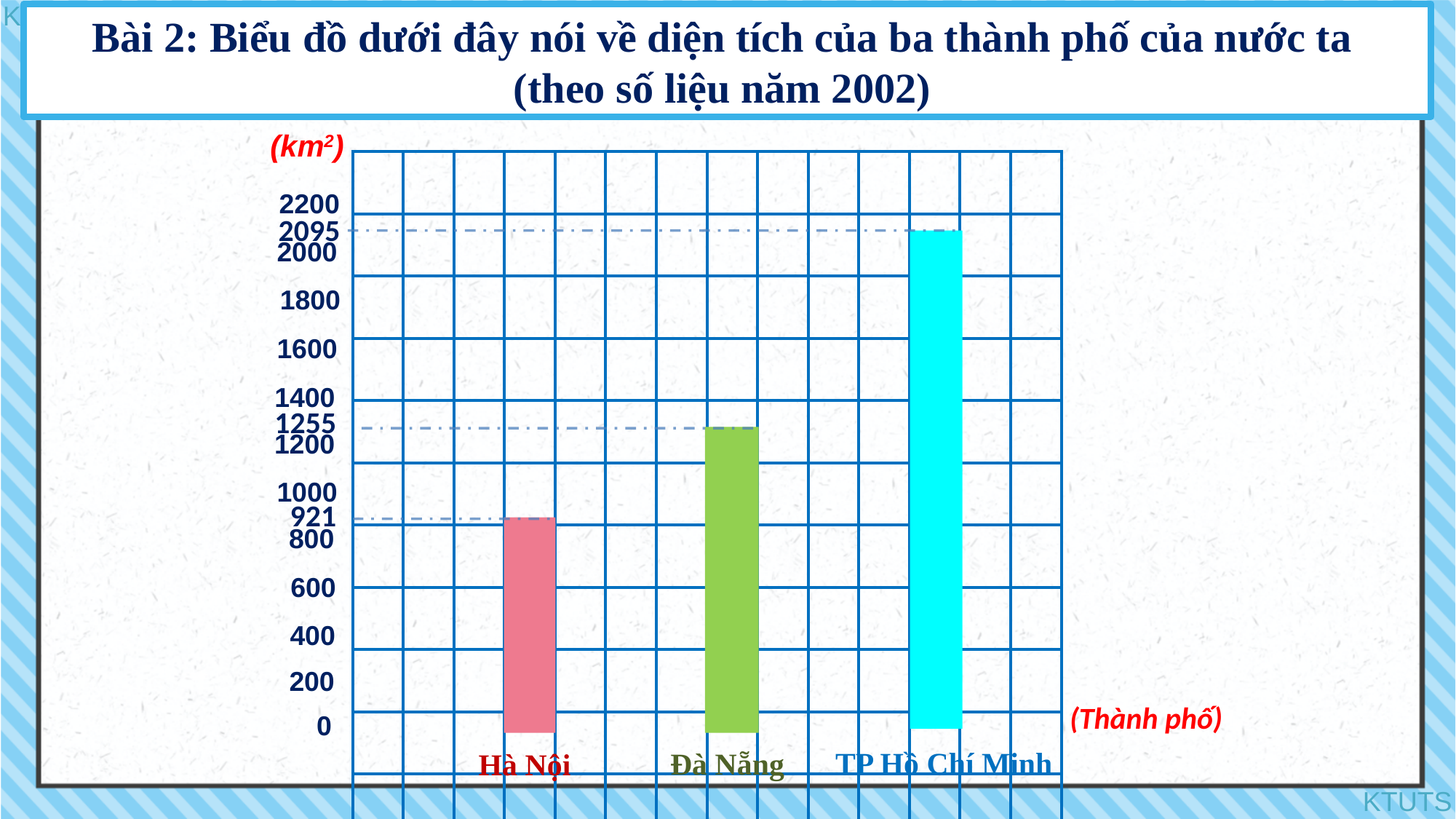

Bài 2: Biểu đồ dưới đây nói về diện tích của ba thành phố của nước ta
(theo số liệu năm 2002)
(km2)
2200
2000
1800
1600
1400
1000
800
600
400
200
0
1200
|  |  |  |  |  |  |  |  |  |  |  |  |  |  |
| --- | --- | --- | --- | --- | --- | --- | --- | --- | --- | --- | --- | --- | --- |
|  |  |  |  |  |  |  |  |  |  |  |  |  |  |
|  |  |  |  |  |  |  |  |  |  |  |  |  |  |
|  |  |  |  |  |  |  |  |  |  |  |  |  |  |
|  |  |  |  |  |  |  |  |  |  |  |  |  |  |
|  |  |  |  |  |  |  |  |  |  |  |  |  |  |
|  |  |  |  |  |  |  |  |  |  |  |  |  |  |
|  |  |  |  |  |  |  |  |  |  |  |  |  |  |
|  |  |  |  |  |  |  |  |  |  |  |  |  |  |
|  |  |  |  |  |  |  |  |  |  |  |  |  |  |
|  |  |  |  |  |  |  |  |  |  |  |  |  |  |
|  |  |  |  |  |  |  |  |  |  |  |  |  |  |
2095

1255

921

(Thành phố)
TP Hồ Chí Minh
Đà Nẵng
Hà Nội